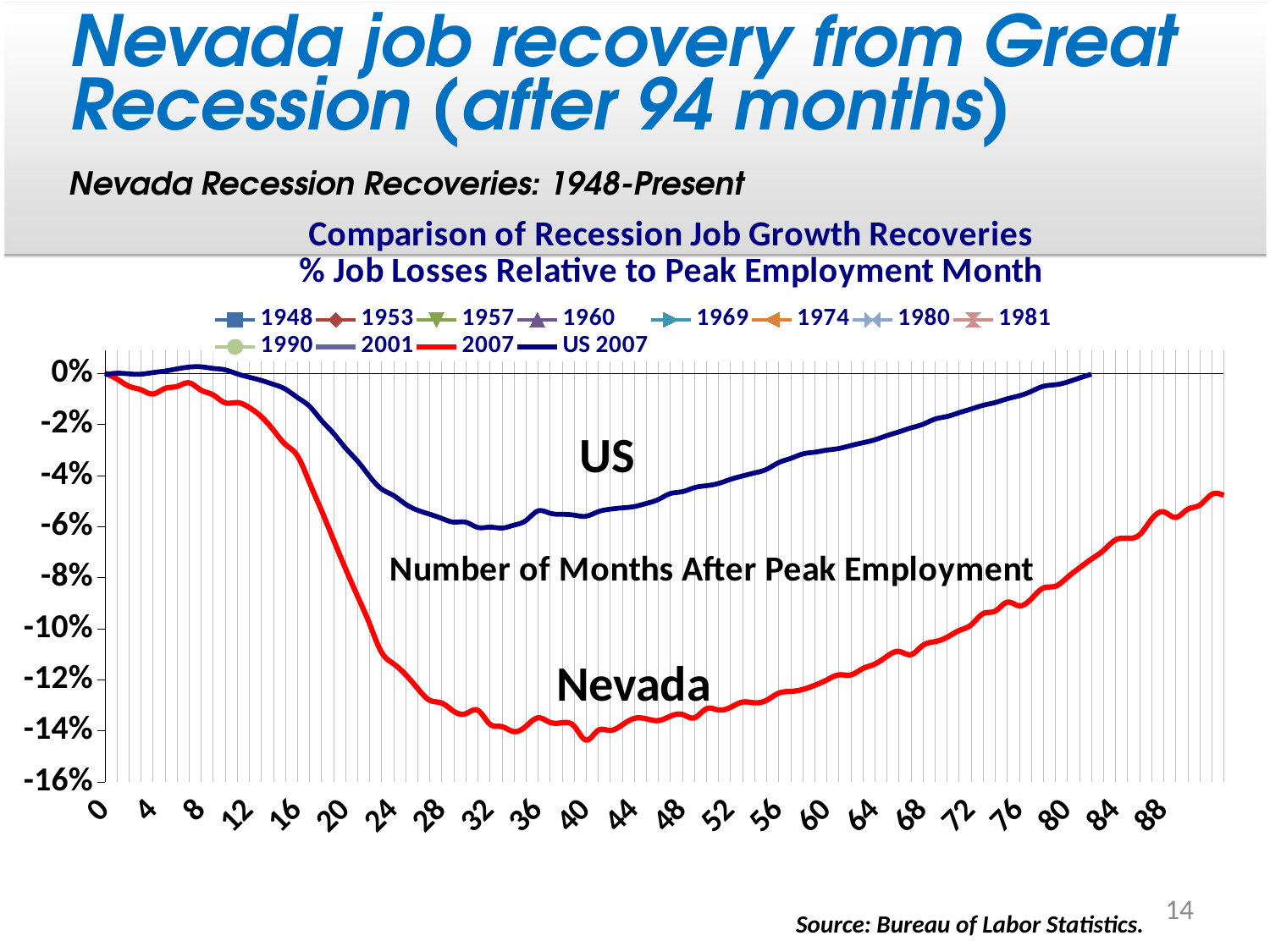

# Nevada job recovery from Great Recession (after 94 months)
Nevada Recession Recoveries: 1948-Present

[unsupported chart]

US
Nevada
14
Source: Bureau of Labor Statistics.